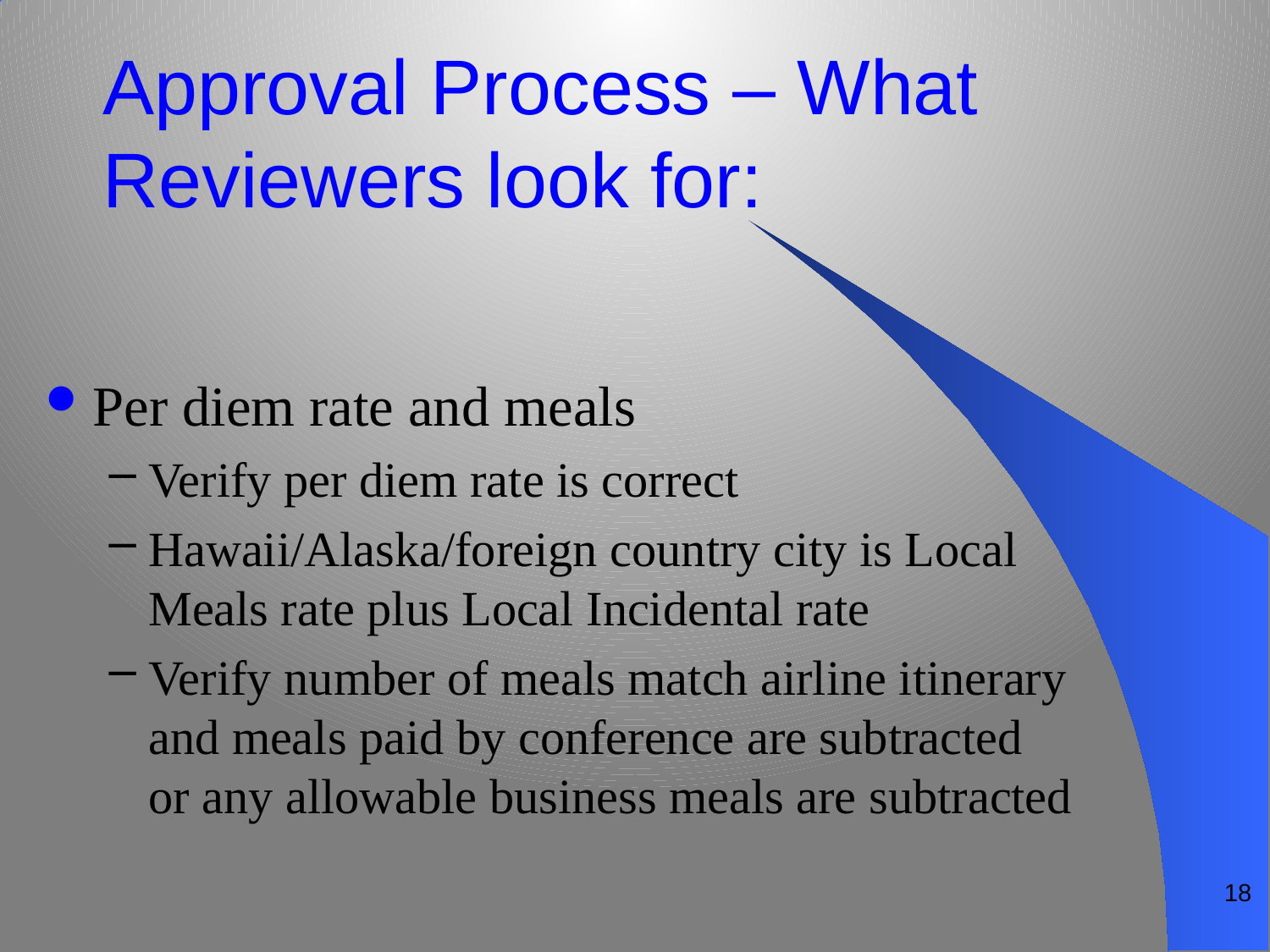

# Approval Process – What Reviewers look for:
Per diem rate and meals
Verify per diem rate is correct
Hawaii/Alaska/foreign country city is Local Meals rate plus Local Incidental rate
Verify number of meals match airline itinerary and meals paid by conference are subtracted or any allowable business meals are subtracted

18